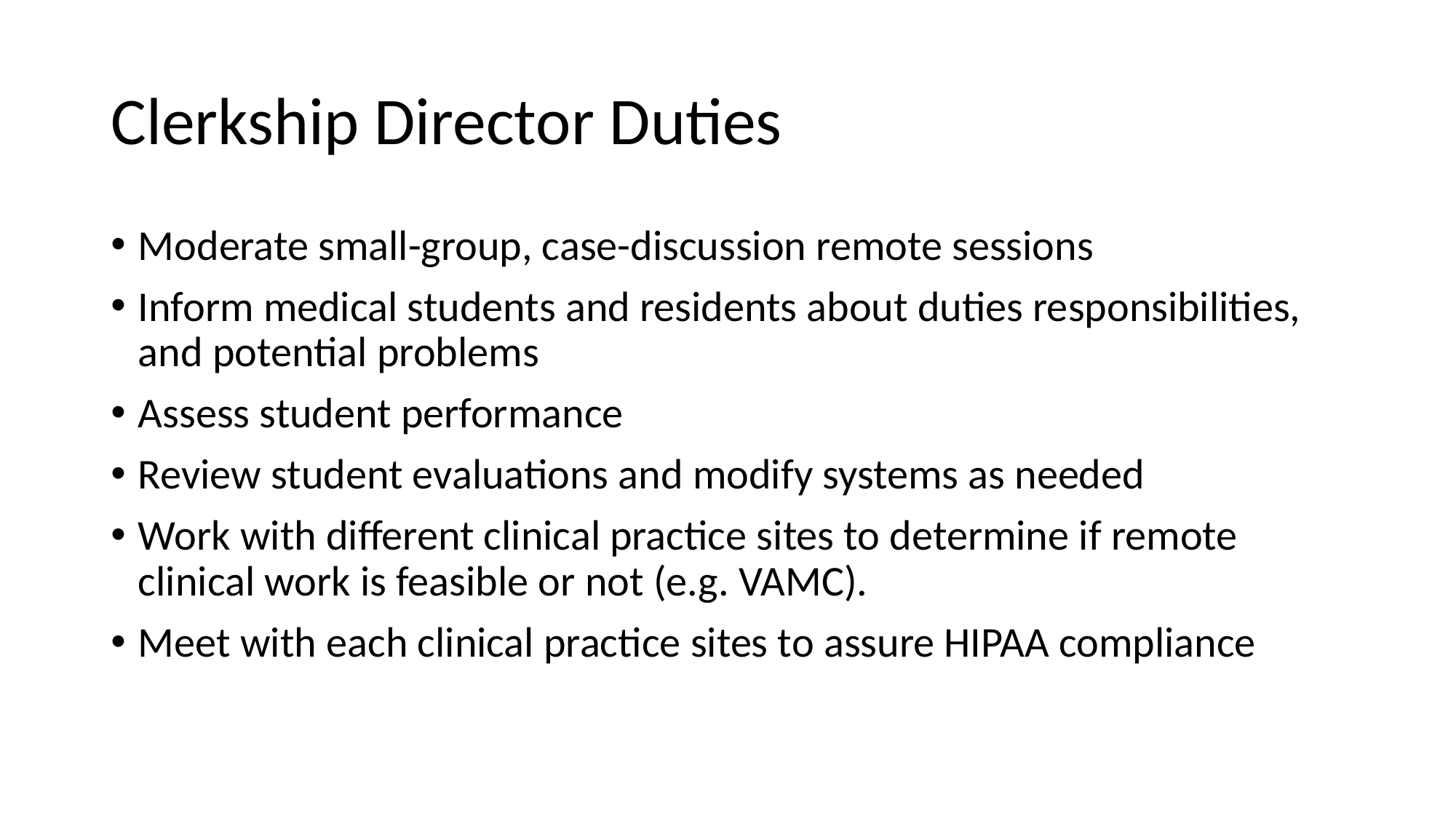

# Clerkship Director Duties
Moderate small-group, case-discussion remote sessions
Inform medical students and residents about duties responsibilities, and potential problems
Assess student performance
Review student evaluations and modify systems as needed
Work with different clinical practice sites to determine if remote clinical work is feasible or not (e.g. VAMC).
Meet with each clinical practice sites to assure HIPAA compliance